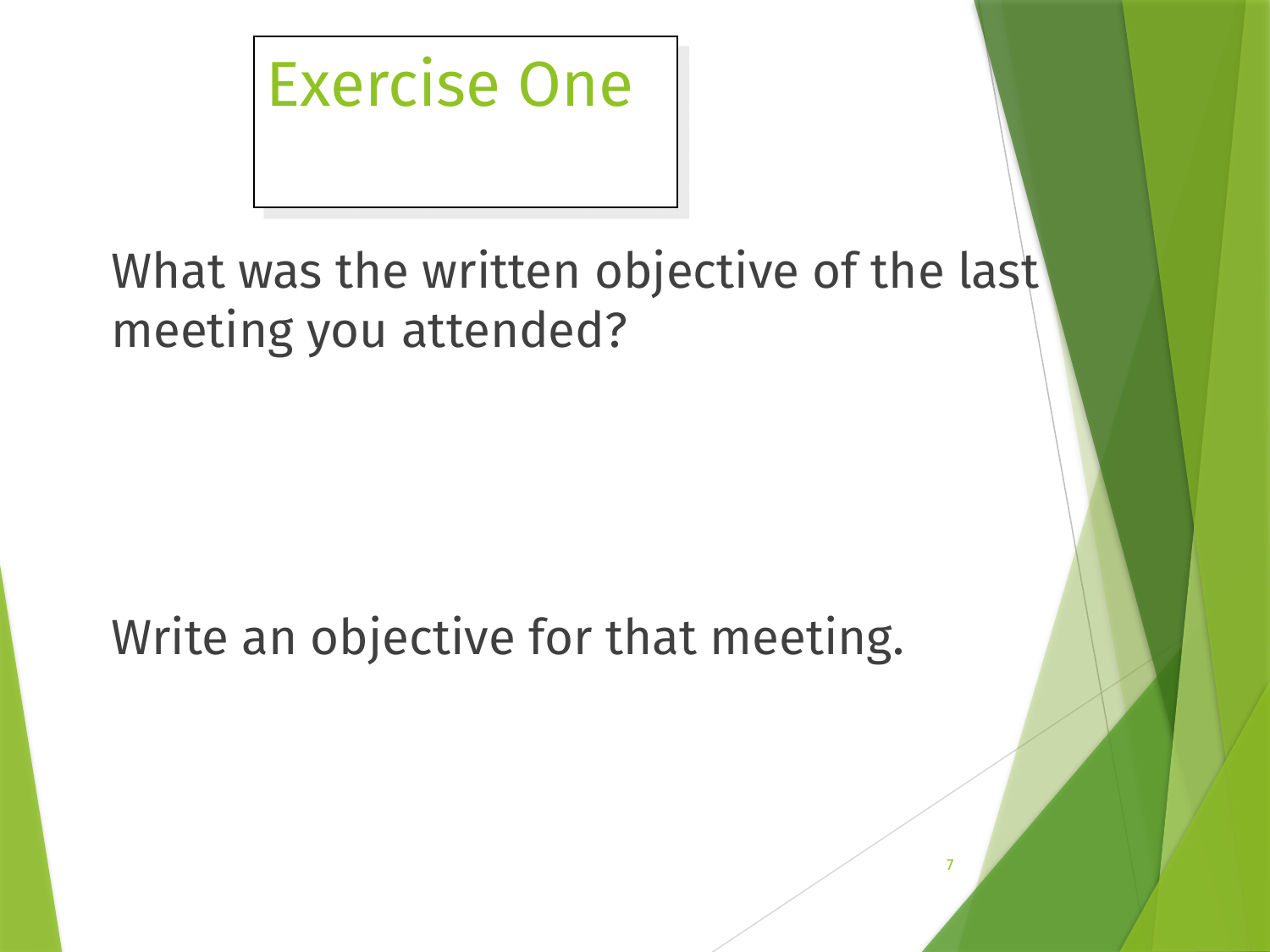

# Exercise One
What was the written objective of the last meeting you attended?

Write an objective for that meeting.
7